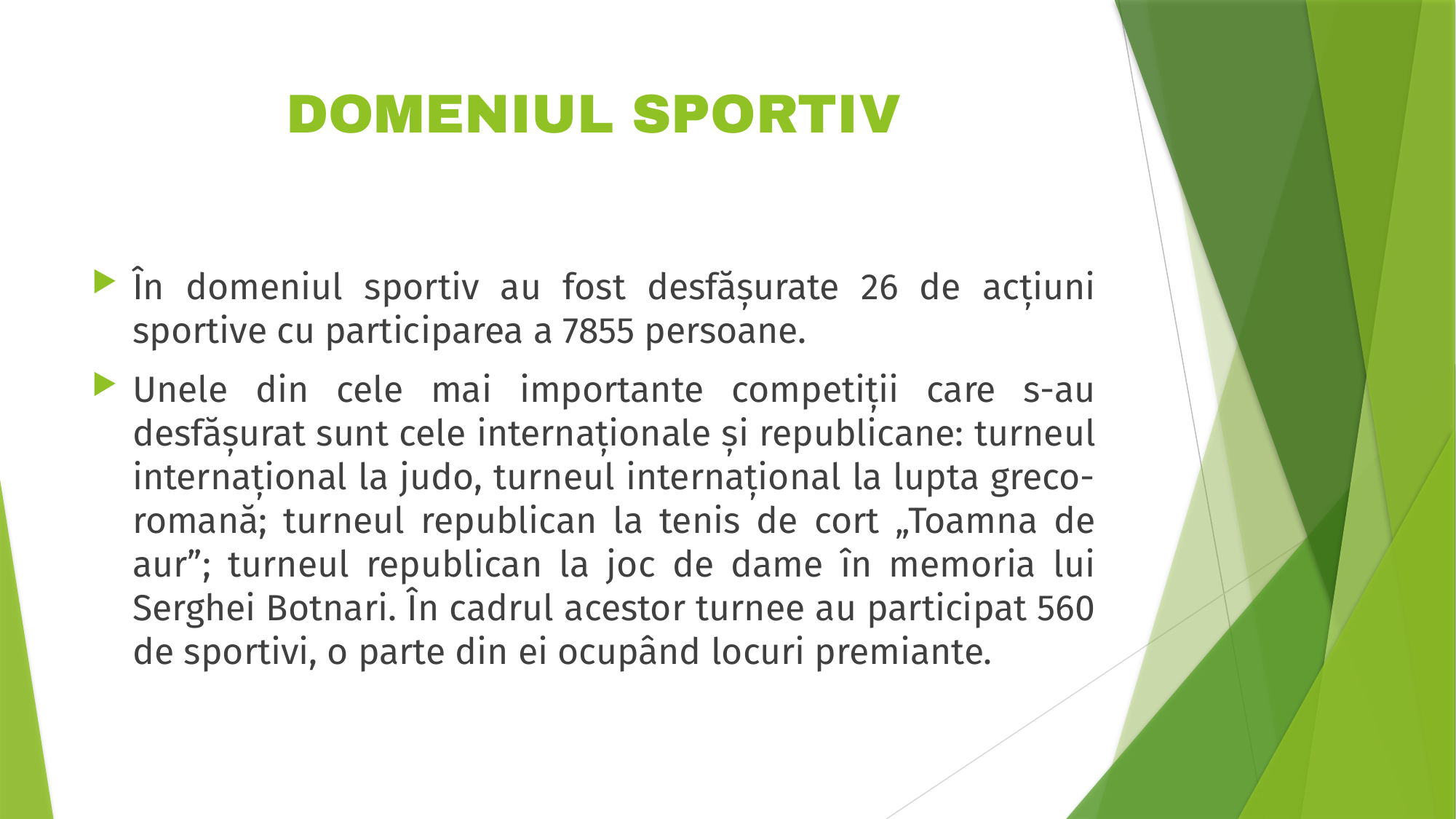

# Domeniul Sportiv
În domeniul sportiv au fost desfăşurate 26 de acţiuni sportive cu participarea a 7855 persoane.
Unele din cele mai importante competiţii care s-au desfăşurat sunt cele internaţionale şi republicane: turneul internaţional la judo, turneul internaţional la lupta greco-romană; turneul republican la tenis de cort „Toamna de aur”; turneul republican la joc de dame în memoria lui Serghei Botnari. În cadrul acestor turnee au participat 560 de sportivi, o parte din ei ocupând locuri premiante.